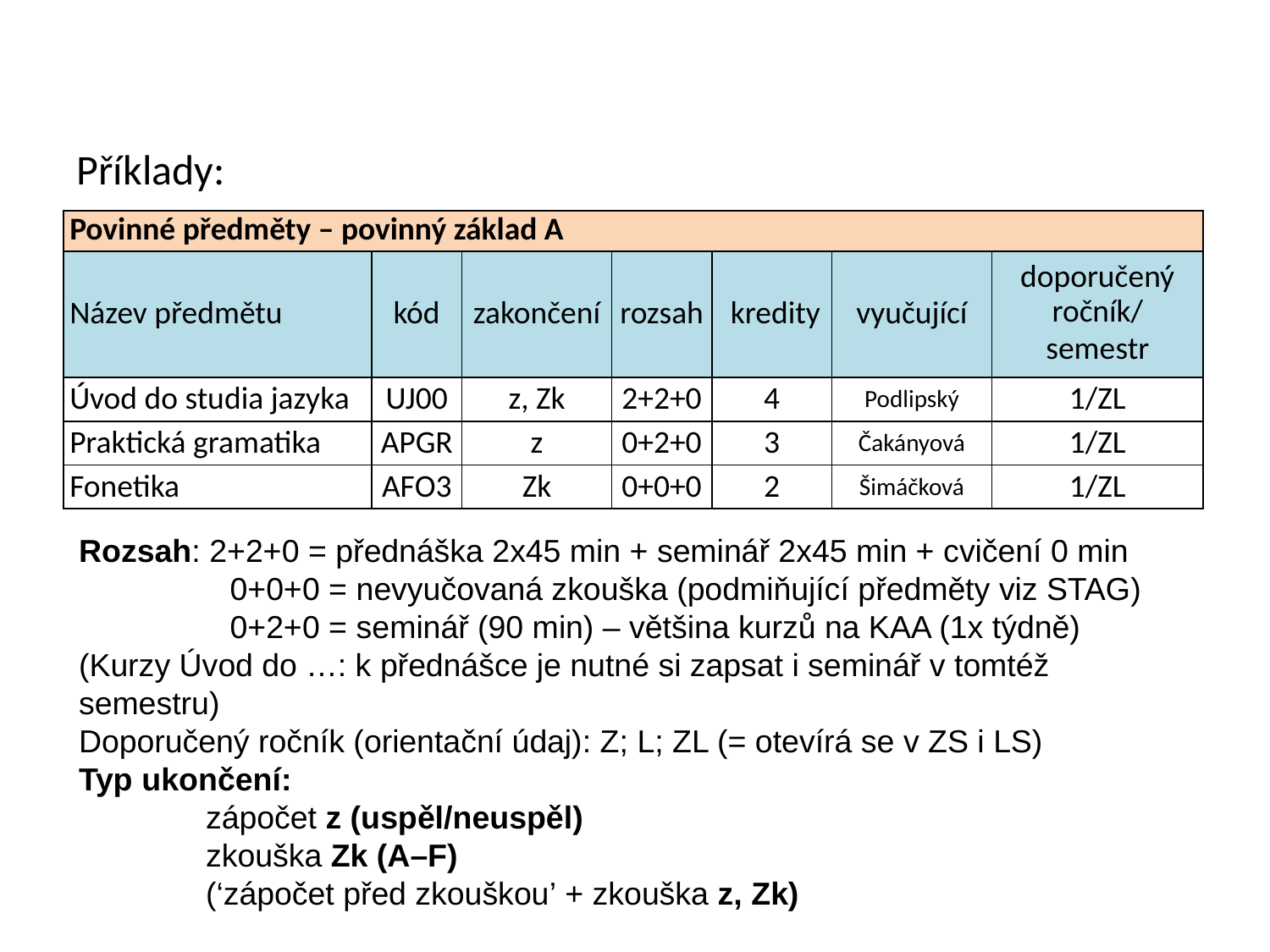

#
Příklady:
| Povinné předměty – povinný základ A |  |  |  |  |  |  |
| --- | --- | --- | --- | --- | --- | --- |
| Název předmětu | kód | zakončení | rozsah | kredity | vyučující | doporučený ročník/ semestr |
| Úvod do studia jazyka | UJ00 | z, Zk | 2+2+0 | 4 | Podlipský | 1/ZL |
| Praktická gramatika | APGR | z | 0+2+0 | 3 | Čakányová | 1/ZL |
| Fonetika | AFO3 | Zk | 0+0+0 | 2 | Šimáčková | 1/ZL |

Rozsah: 2+2+0 = přednáška 2x45 min + seminář 2x45 min + cvičení 0 min
                 0+0+0 = nevyučovaná zkouška (podmiňující předměty viz STAG)
                 0+2+0 = seminář (90 min) – většina kurzů na KAA (1x týdně)
(Kurzy Úvod do …: k přednášce je nutné si zapsat i seminář v tomtéž semestru)
Doporučený ročník (orientační údaj): Z; L; ZL (= otevírá se v ZS i LS)
Typ ukončení:
	zápočet z (uspěl/neuspěl)
	zkouška Zk (A–F)
 	(‘zápočet před zkouškou’ + zkouška z, Zk)